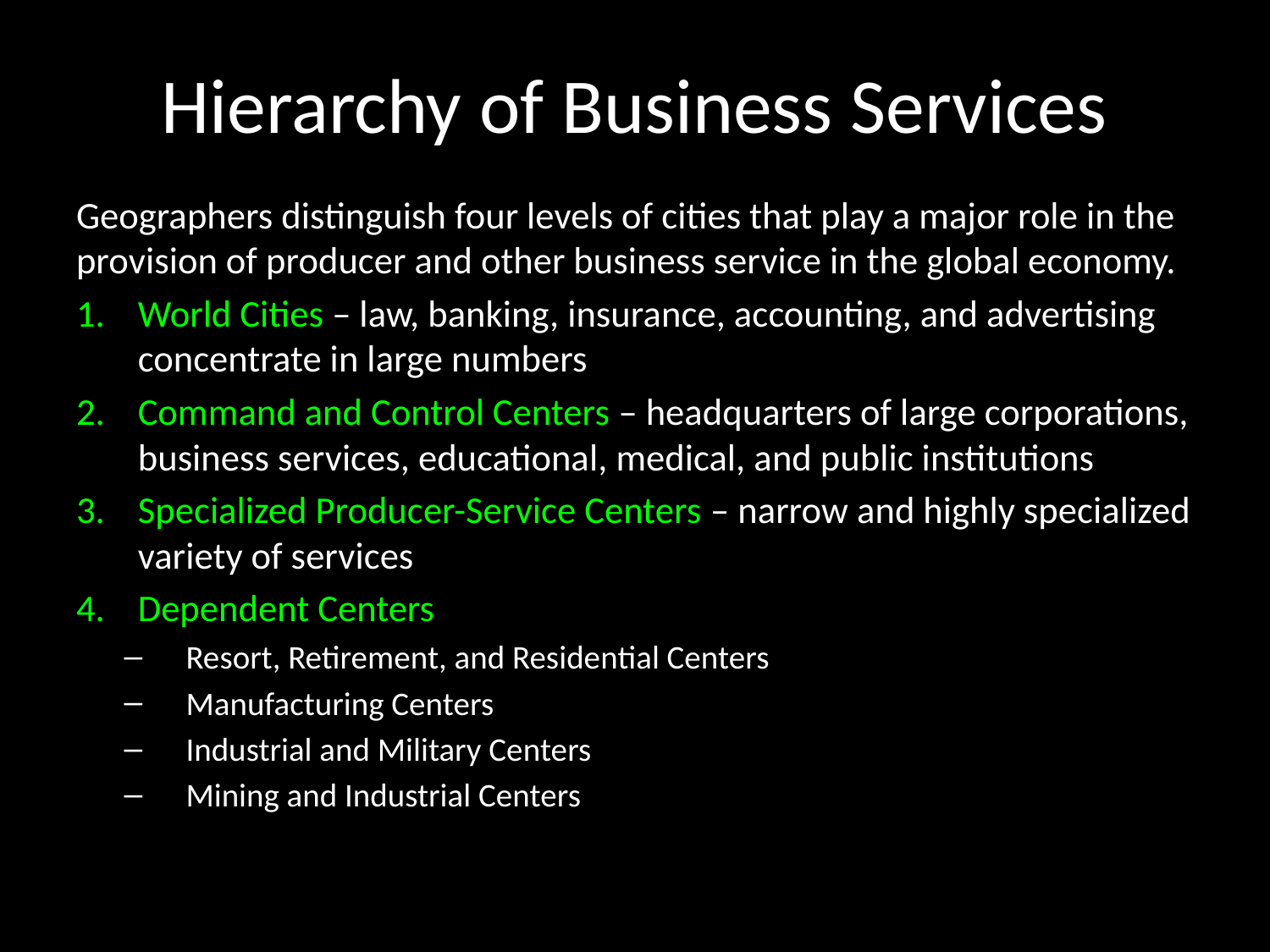

# Hierarchy of Business Services
Geographers distinguish four levels of cities that play a major role in the  provision of producer and other business service in the global economy.
World Cities – law, banking, insurance, accounting, and advertising concentrate in large numbers
Command and Control Centers – headquarters of large corporations, business services, educational, medical, and public institutions
Specialized Producer-Service Centers – narrow and highly specialized variety of services
Dependent Centers
Resort, Retirement, and Residential Centers
Manufacturing Centers
Industrial and Military Centers
Mining and Industrial Centers